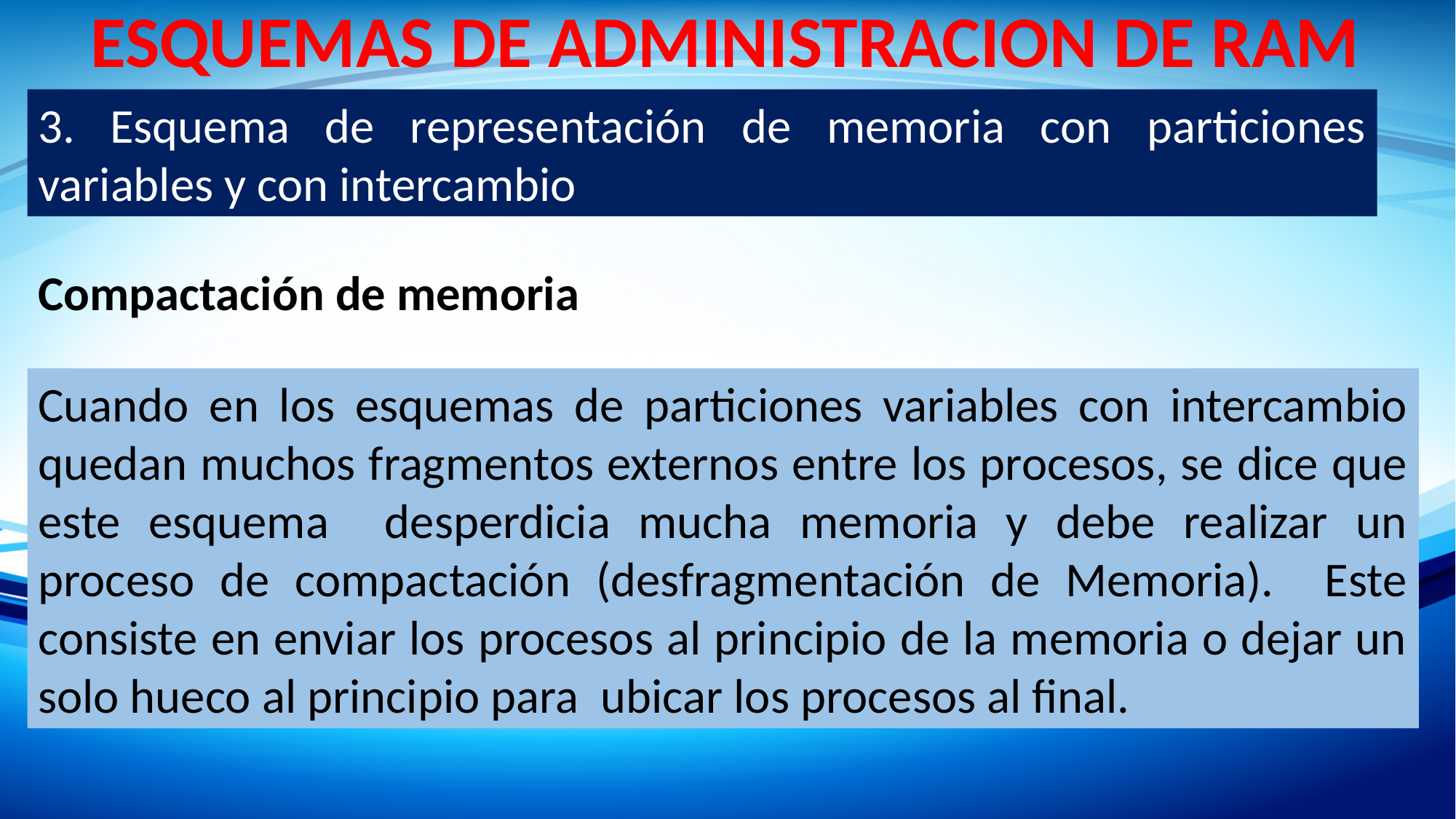

ESQUEMAS DE ADMINISTRACION DE RAM
3. Esquema de representación de memoria con particiones variables y con intercambio
Compactación de memoria
Cuando en los esquemas de particiones variables con intercambio quedan muchos fragmentos externos entre los procesos, se dice que este esquema  desperdicia mucha memoria y debe realizar un proceso de compactación (desfragmentación de Memoria).  Este consiste en enviar los procesos al principio de la memoria o dejar un solo hueco al principio para  ubicar los procesos al final.